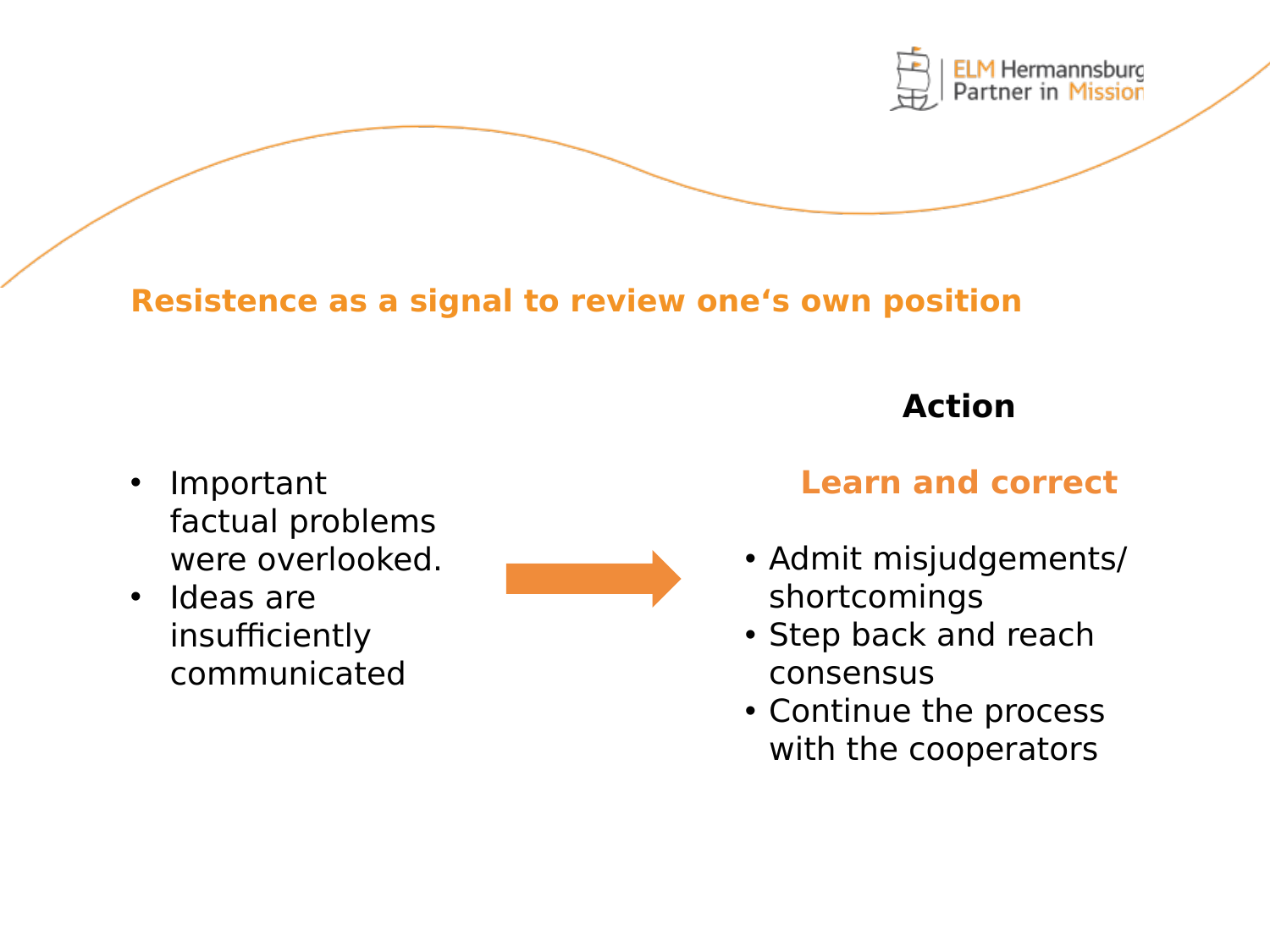

Resistence as a signal to review one‘s own position

Action

Learn and correct

Admit misjudgements/ shortcomings
Step back and reach consensus
Continue the process with the cooperators

Important factual problems were overlooked.
Ideas are insufficiently communicated